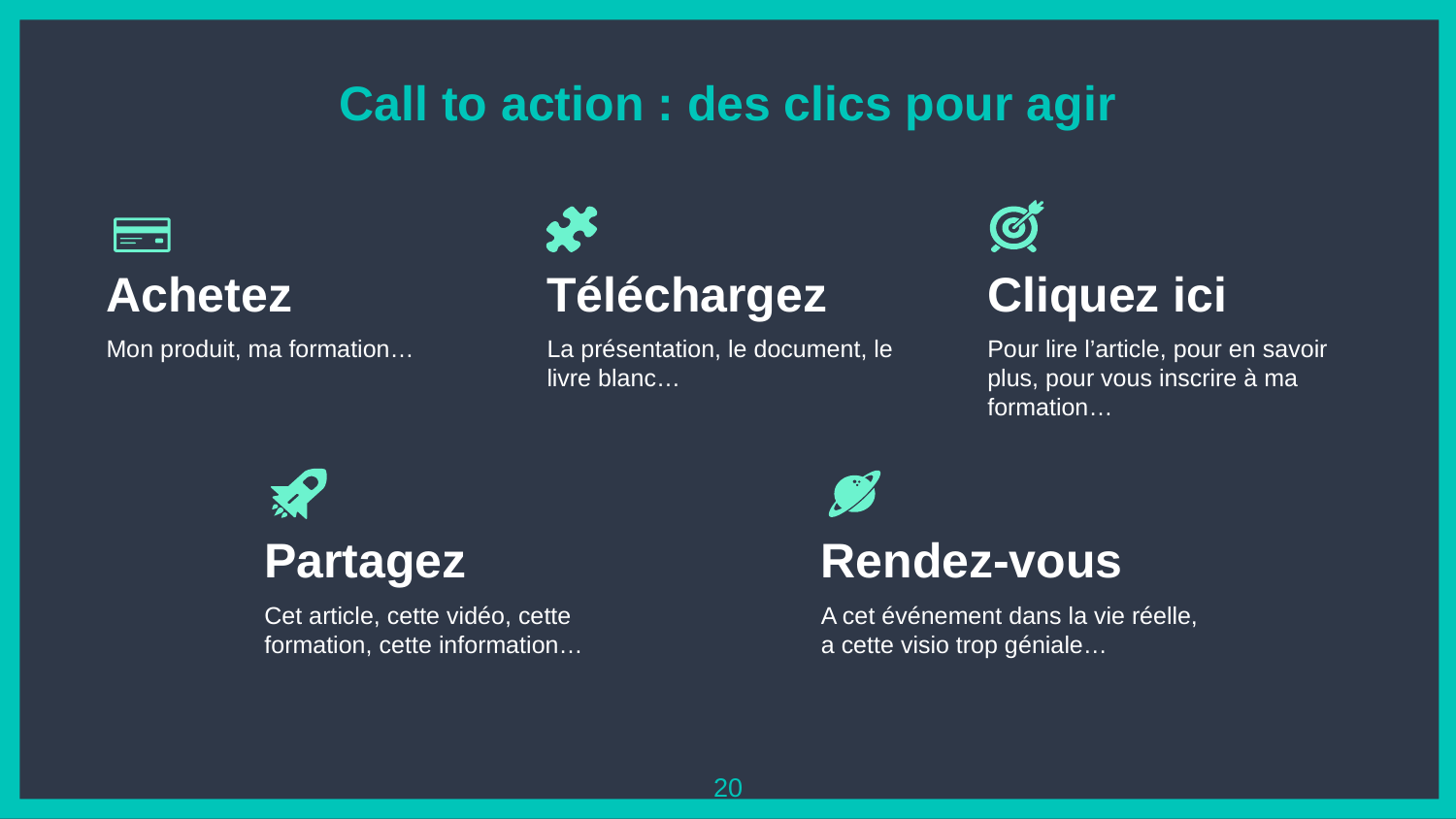

Call to action : des clics pour agir

Achetez
Mon produit, ma formation…
Téléchargez
La présentation, le document, le livre blanc…
Cliquez ici
Pour lire l’article, pour en savoir plus, pour vous inscrire à ma formation…

Partagez
Cet article, cette vidéo, cette formation, cette information…
Rendez-vous
A cet événement dans la vie réelle, a cette visio trop géniale…

20